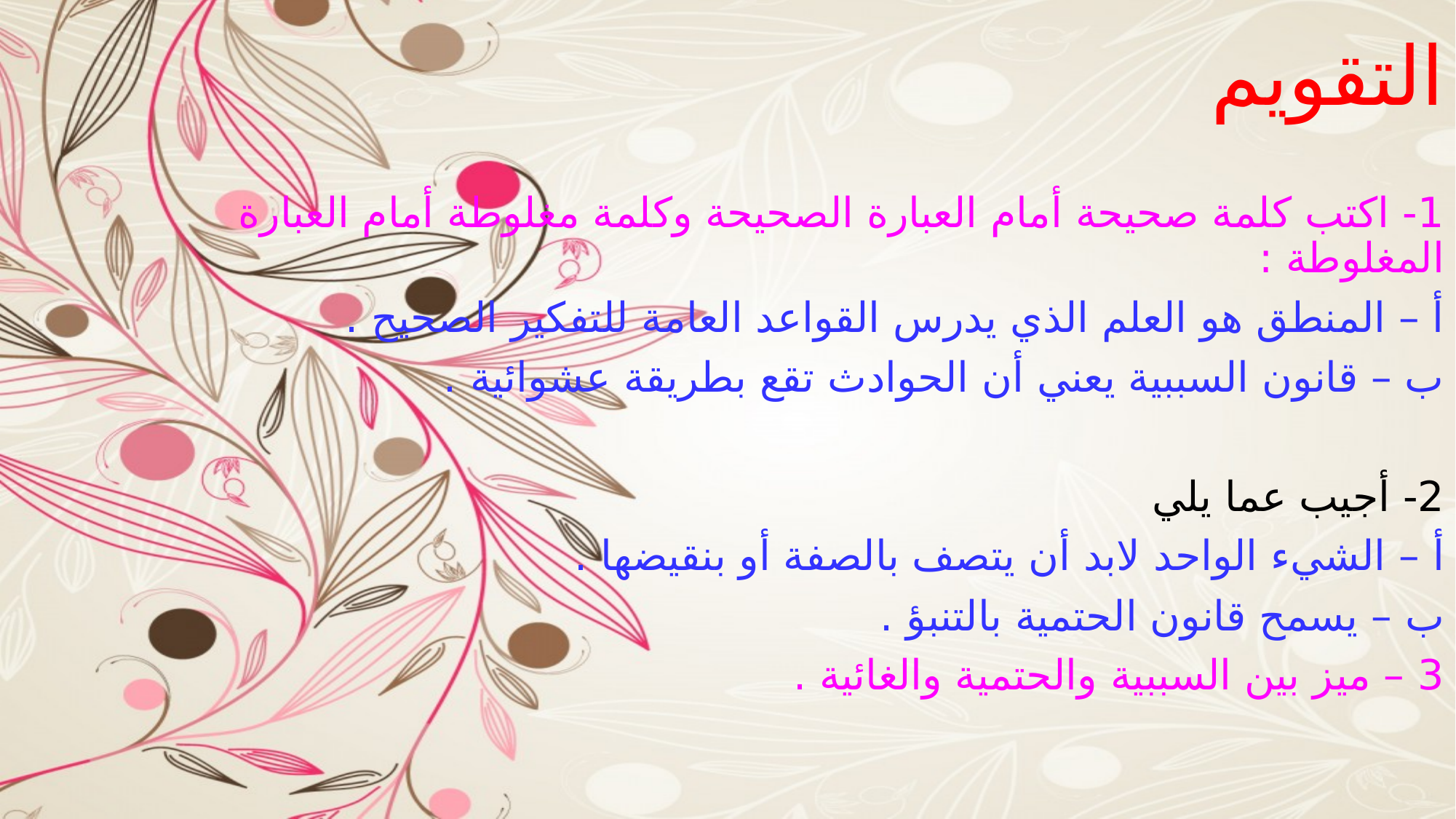

# التقويم
1- اكتب كلمة صحيحة أمام العبارة الصحيحة وكلمة مغلوطة أمام العبارة المغلوطة :
أ – المنطق هو العلم الذي يدرس القواعد العامة للتفكير الصحيح .
ب – قانون السببية يعني أن الحوادث تقع بطريقة عشوائية .

2- أجيب عما يلي
أ – الشيء الواحد لابد أن يتصف بالصفة أو بنقيضها .
ب – يسمح قانون الحتمية بالتنبؤ .
3 – ميز بين السببية والحتمية والغائية .